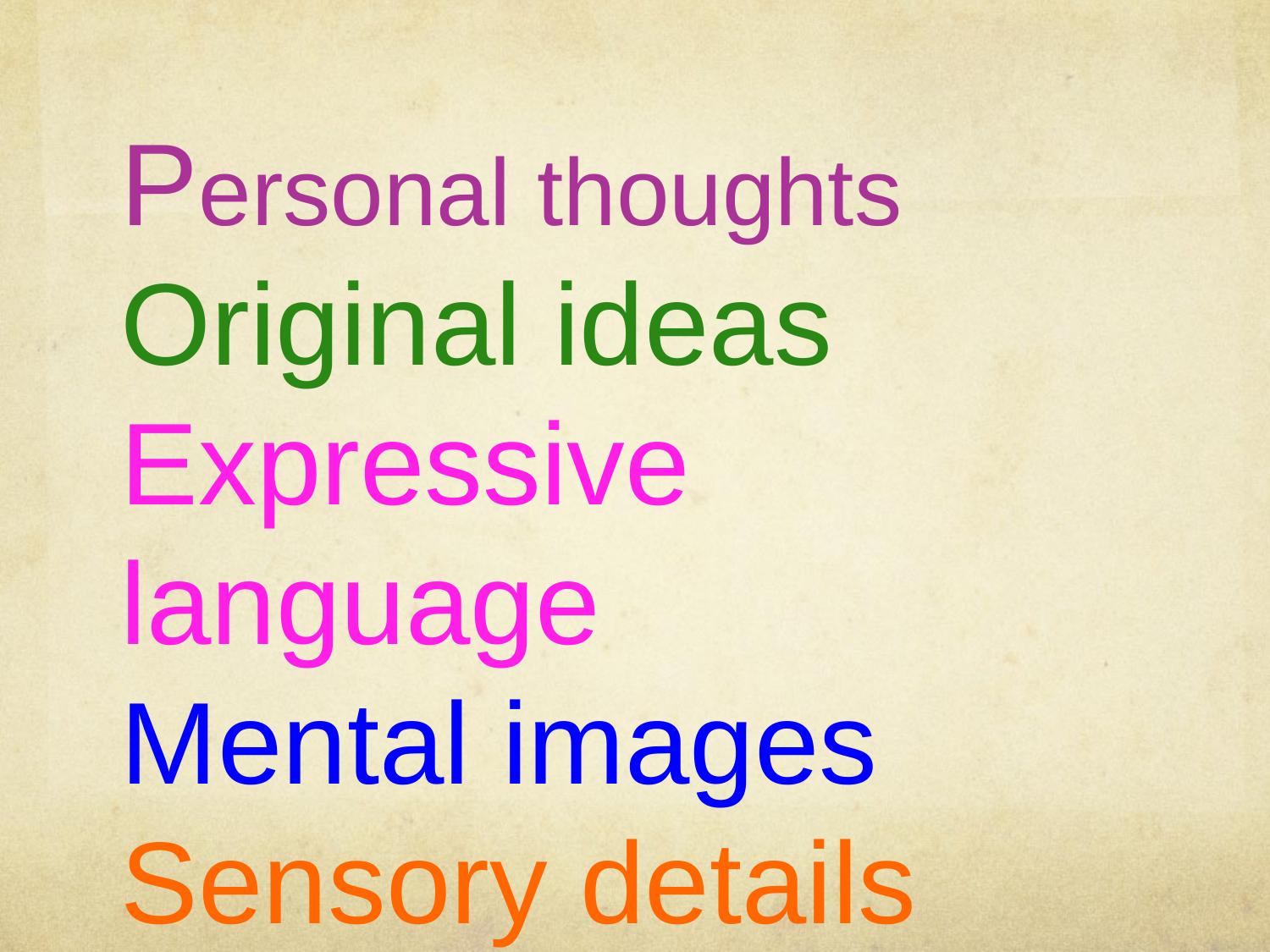

Personal thoughts
Original ideas
Expressive language
Mental images
Sensory details